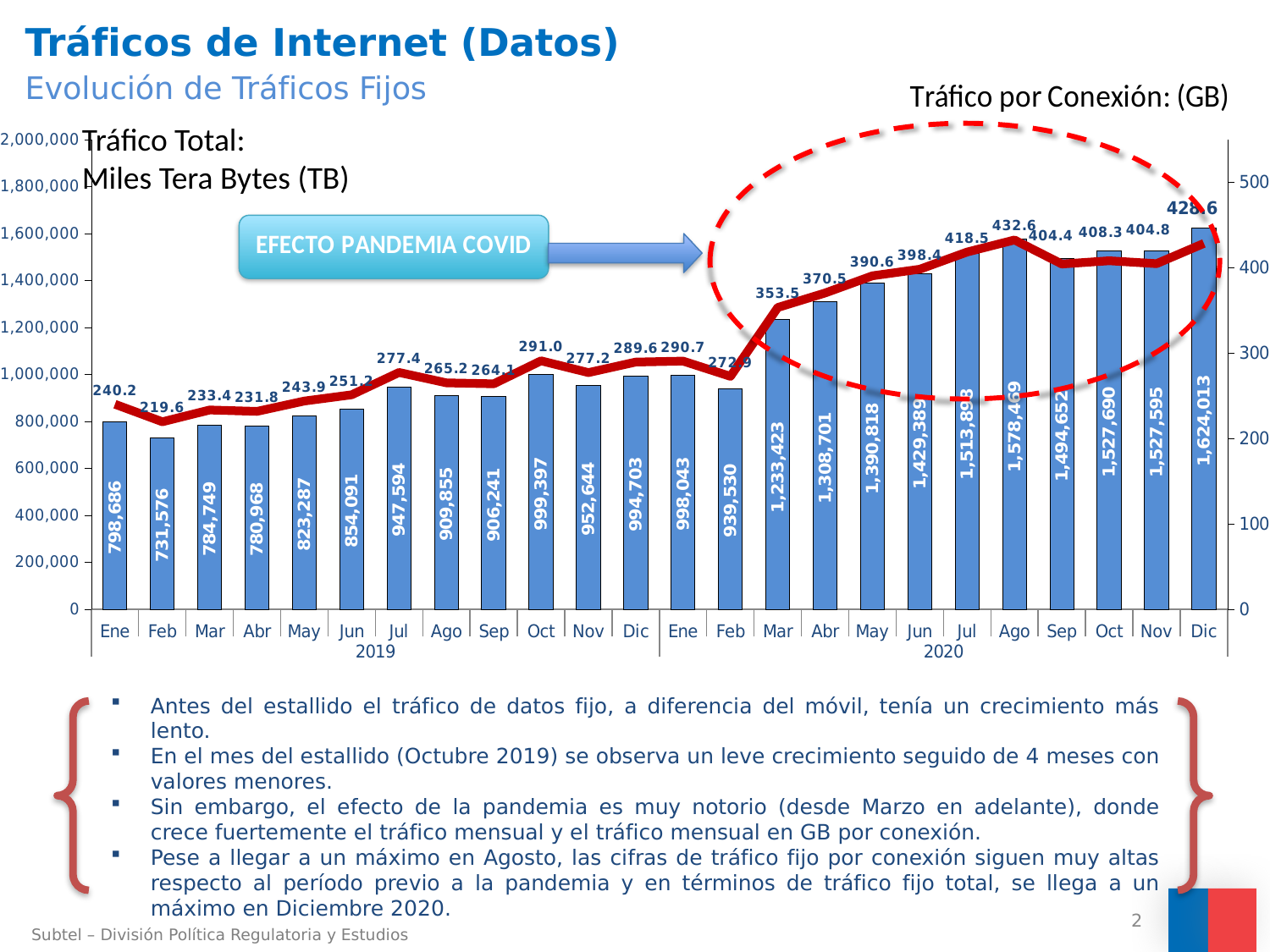

# Tráficos de Internet (Datos) Evolución de Tráficos Fijos

### Chart

| Category | TRAF.TOTAL FIJO | TRÁFICO POR CONEXIÓN |
|---|---|---|
| Ene | 798685.9177695066 | 240.17263077400477 |
| Feb | 731575.8173573738 | 219.61204512743646 |
| Mar | 784749.1276374975 | 233.41866823087267 |
| Abr | 780968.1333557502 | 231.78723063080463 |
| May | 823287.2834428982 | 243.87165139852857 |
| Jun | 854090.7081297123 | 251.20713921036165 |
| Jul | 947593.7775516638 | 277.43901192640254 |
| Ago | 909855.2977772651 | 265.2137533677345 |
| Sep | 906240.5956959258 | 264.0813561715472 |
| Oct | 999396.546837363 | 291.041981898886 |
| Nov | 952644.1800935372 | 277.24415331639676 |
| Dic | 994702.8018040402 | 289.62911208531796 |
| Ene | 998043.1186904418 | 290.7198876700017 |
| Feb | 939529.7472588698 | 272.85197145901043 |
| Mar | 1233422.945007771 | 353.5128489263031 |
| Abr | 1308700.5167620578 | 370.47326596727476 |
| May | 1390818.383241109 | 390.60032331694407 |
| Jun | 1429389.057575462 | 398.3514737571938 |
| Jul | 1513898.1285220806 | 418.4937271536063 |
| Ago | 1578469.3082102567 | 432.5516765328156 |
| Sep | 1494651.8053365739 | 404.3985558760282 |
| Oct | 1527689.762029993 | 408.2525891837574 |
| Nov | 1527595.375685525 | 404.8434475204655 |
| Dic | 1624013.0764108223 | 428.56349428722666 |
Tráfico Total:
Miles Tera Bytes (TB)
Antes del estallido el tráfico de datos fijo, a diferencia del móvil, tenía un crecimiento más lento.
En el mes del estallido (Octubre 2019) se observa un leve crecimiento seguido de 4 meses con valores menores.
Sin embargo, el efecto de la pandemia es muy notorio (desde Marzo en adelante), donde crece fuertemente el tráfico mensual y el tráfico mensual en GB por conexión.
Pese a llegar a un máximo en Agosto, las cifras de tráfico fijo por conexión siguen muy altas respecto al período previo a la pandemia y en términos de tráfico fijo total, se llega a un máximo en Diciembre 2020.

2
Subtel – División Política Regulatoria y Estudios